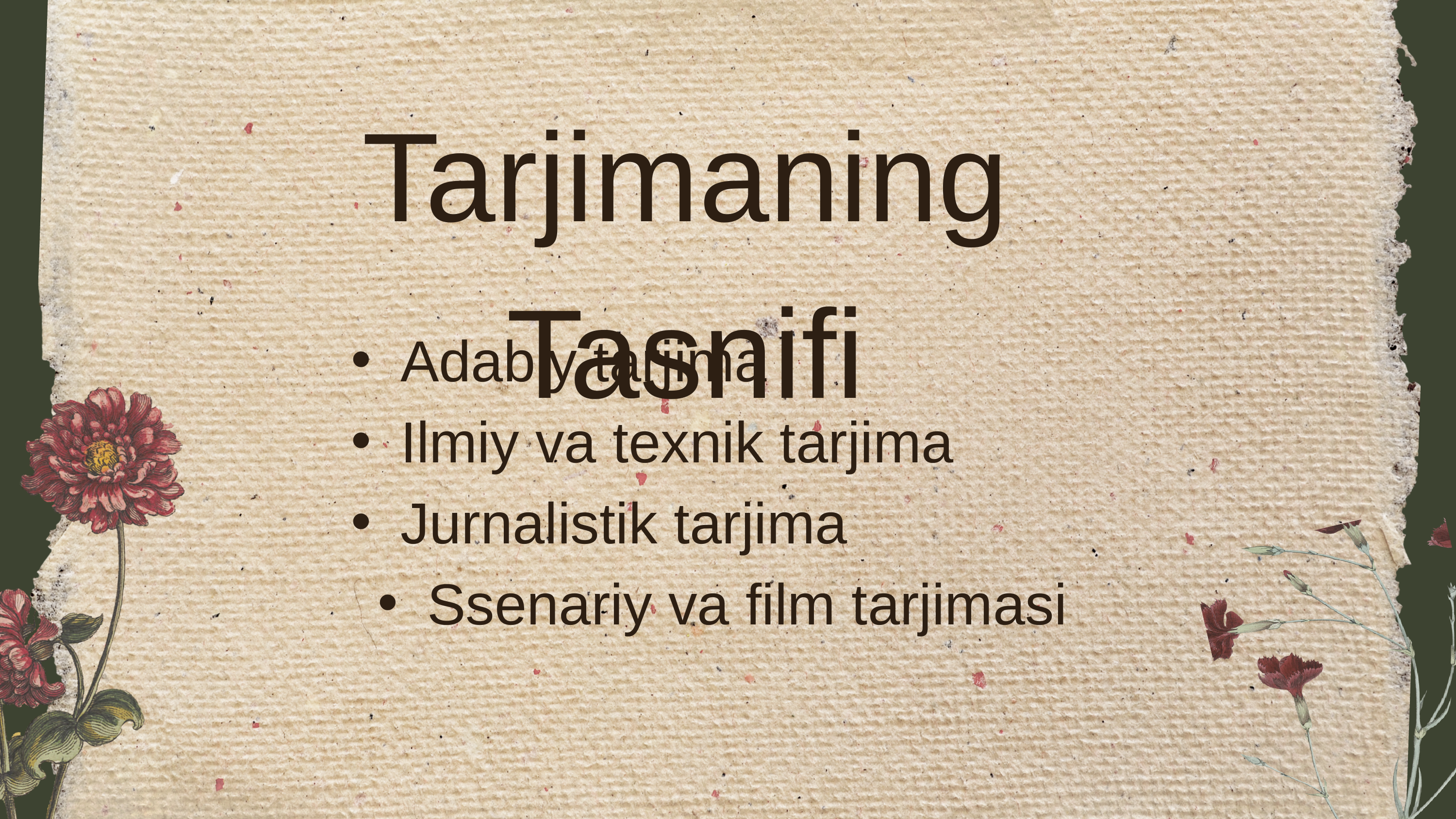

Tarjimaning Tasnifi
Adabiy tarjima
Ilmiy va texnik tarjima
Jurnalistik tarjima
Ssenariy va film tarjimasi